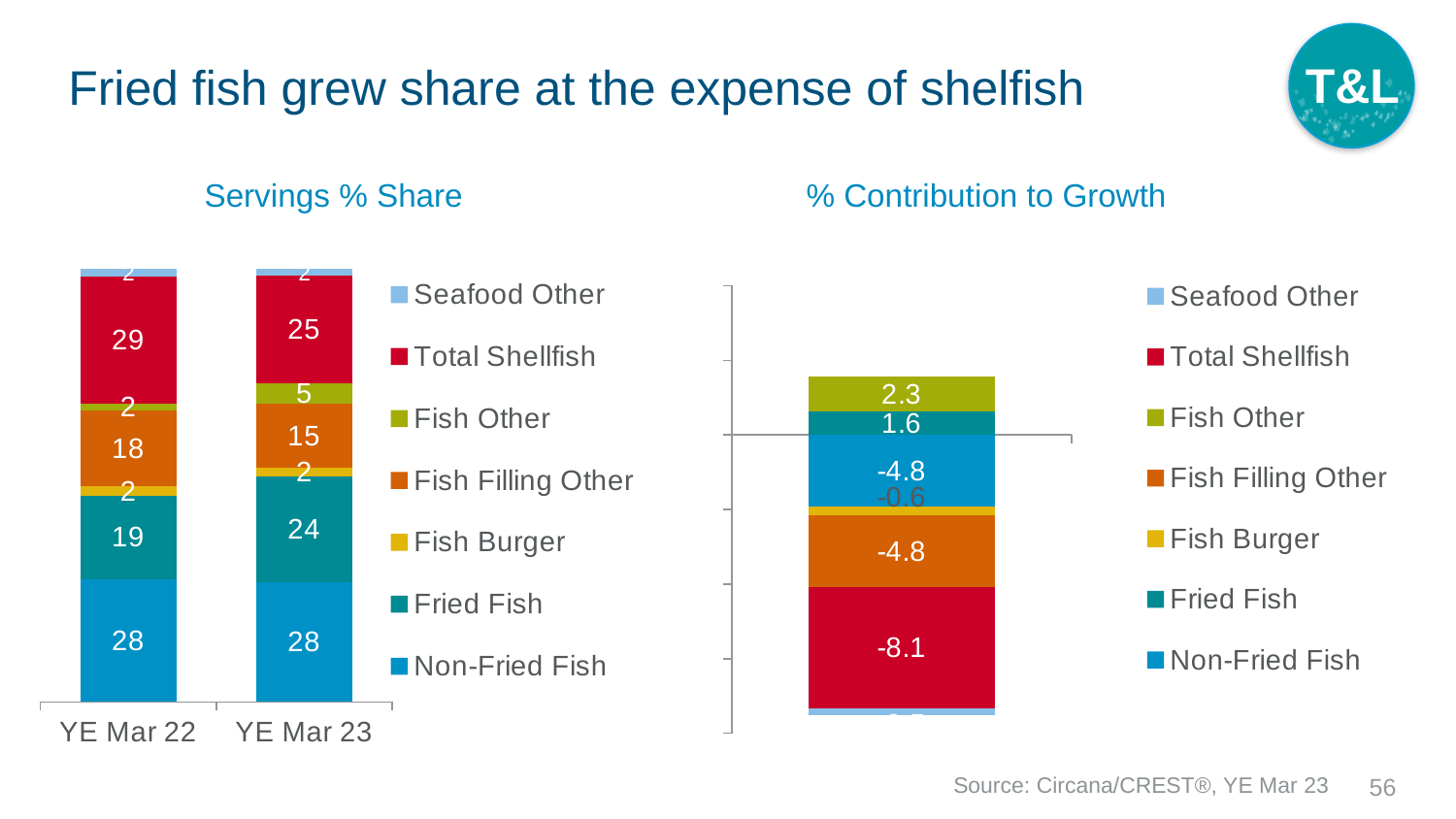

T&L
# Fried fish grew share at the expense of shelfish
Servings % Share
% Contribution to Growth

### Chart

| Category | Non-Fried Fish | Fried Fish | Fish Burger | Fish Filling Other | Fish Other | Total Shellfish | Seafood Other |
|---|---|---|---|---|---|---|---|
| YE Mar 22 | 28.4 | 19.2 | 2.2 | 17.5 | 1.7 | 29.3 | 1.8 |
| YE Mar 23 | 27.7 | 24.4 | 1.9 | 15.0 | 4.6 | 24.9 | 1.5 |

### Chart

| Category | Non-Fried Fish | Fried Fish | Fish Burger | Fish Filling Other | Fish Other | Total Shellfish | Seafood Other |
|---|---|---|---|---|---|---|---|
| Contribution to Growth % | -4.8 | 1.6 | -0.6 | -4.8 | 2.3 | -8.1 | -0.5 |
Source: Circana/CREST®, YE Mar 23
56